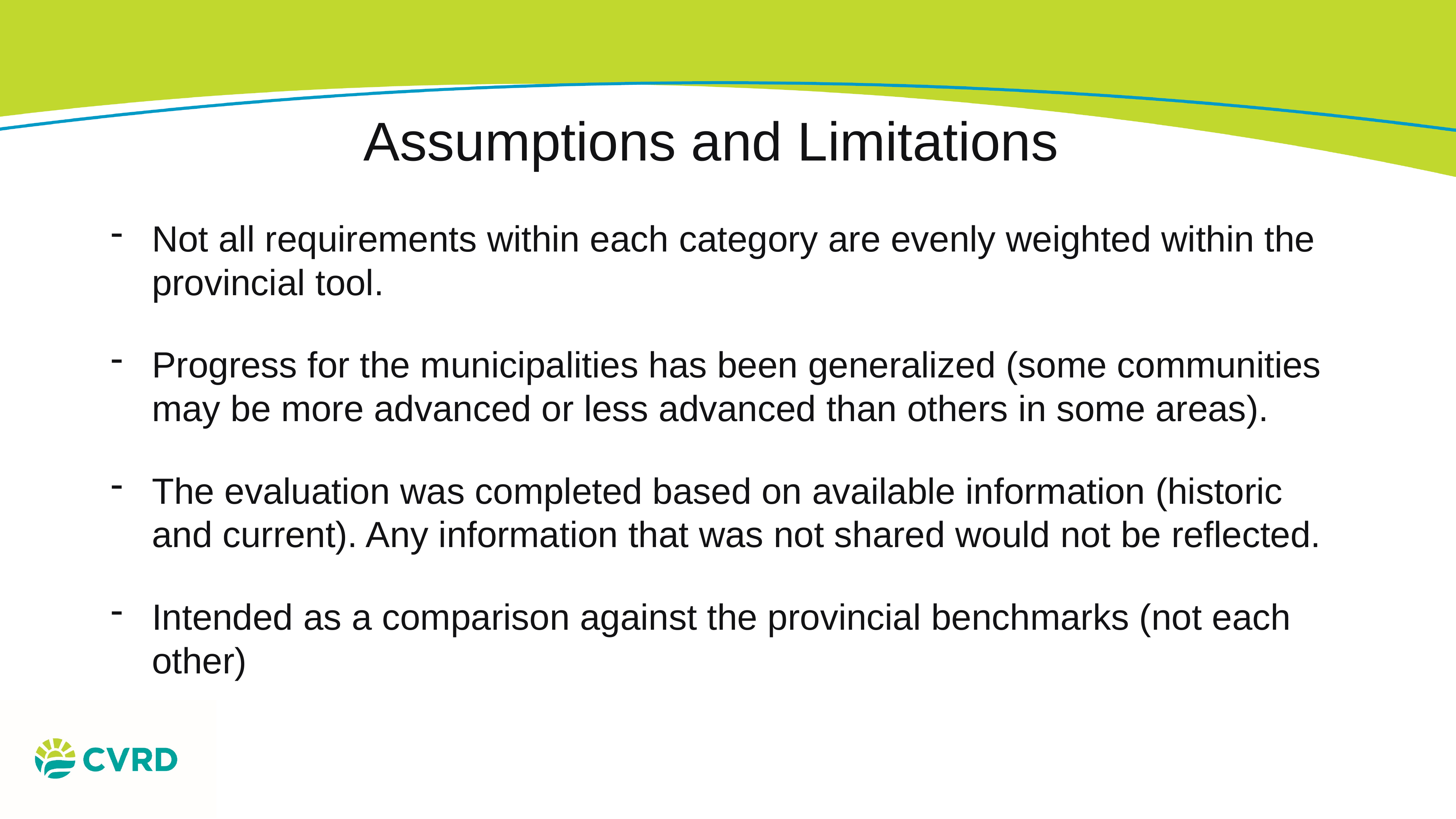

Assumptions and Limitations
Not all requirements within each category are evenly weighted within the provincial tool.
Progress for the municipalities has been generalized (some communities may be more advanced or less advanced than others in some areas).
The evaluation was completed based on available information (historic and current). Any information that was not shared would not be reflected.
Intended as a comparison against the provincial benchmarks (not each other)